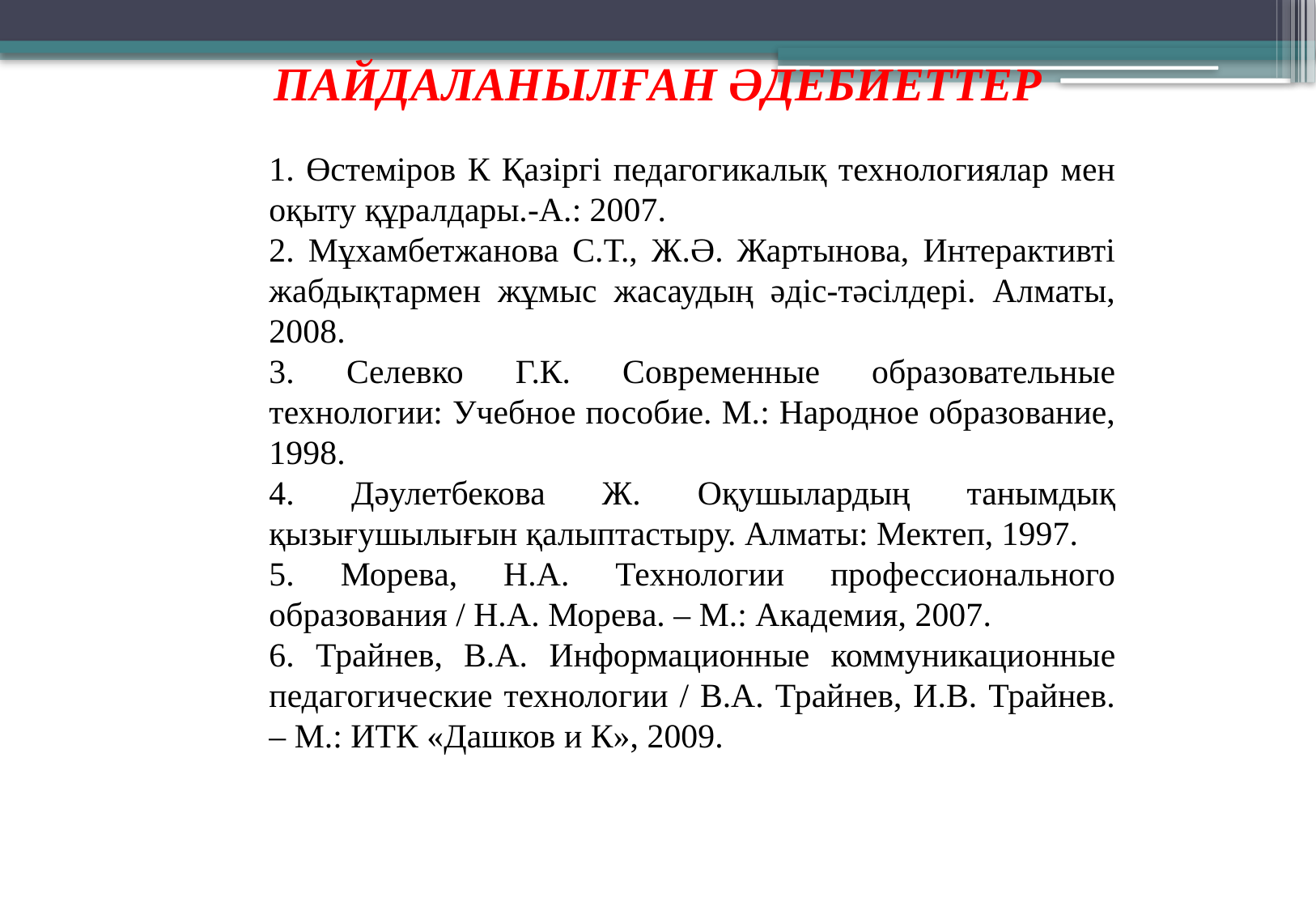

ПАЙДАЛАНЫЛҒАН ӘДЕБИЕТТЕР
1. Өстеміров К Қазіргі педагогикалық технологиялар мен оқыту құралдары.-А.: 2007.
2. Мұхамбетжанова С.Т., Ж.Ә. Жартынова, Интерактивті жабдықтармен жұмыс жасаудың әдіс-тәсілдері. Алматы, 2008.
3. Селевко Г.К. Современные образовательные технологии: Учебное пособие. М.: Народное образование, 1998.
4. Дәулетбекова Ж. Оқушылардың танымдық қызығушылығын қалыптастыру. Алматы: Мектеп, 1997.
5. Морева, Н.А. Технологии профессионального образования / Н.А. Морева. – М.: Академия, 2007.
6. Трайнев, В.А. Информационные коммуникационные педагогические технологии / В.А. Трайнев, И.В. Трайнев. – М.: ИТК «Дашков и К», 2009.